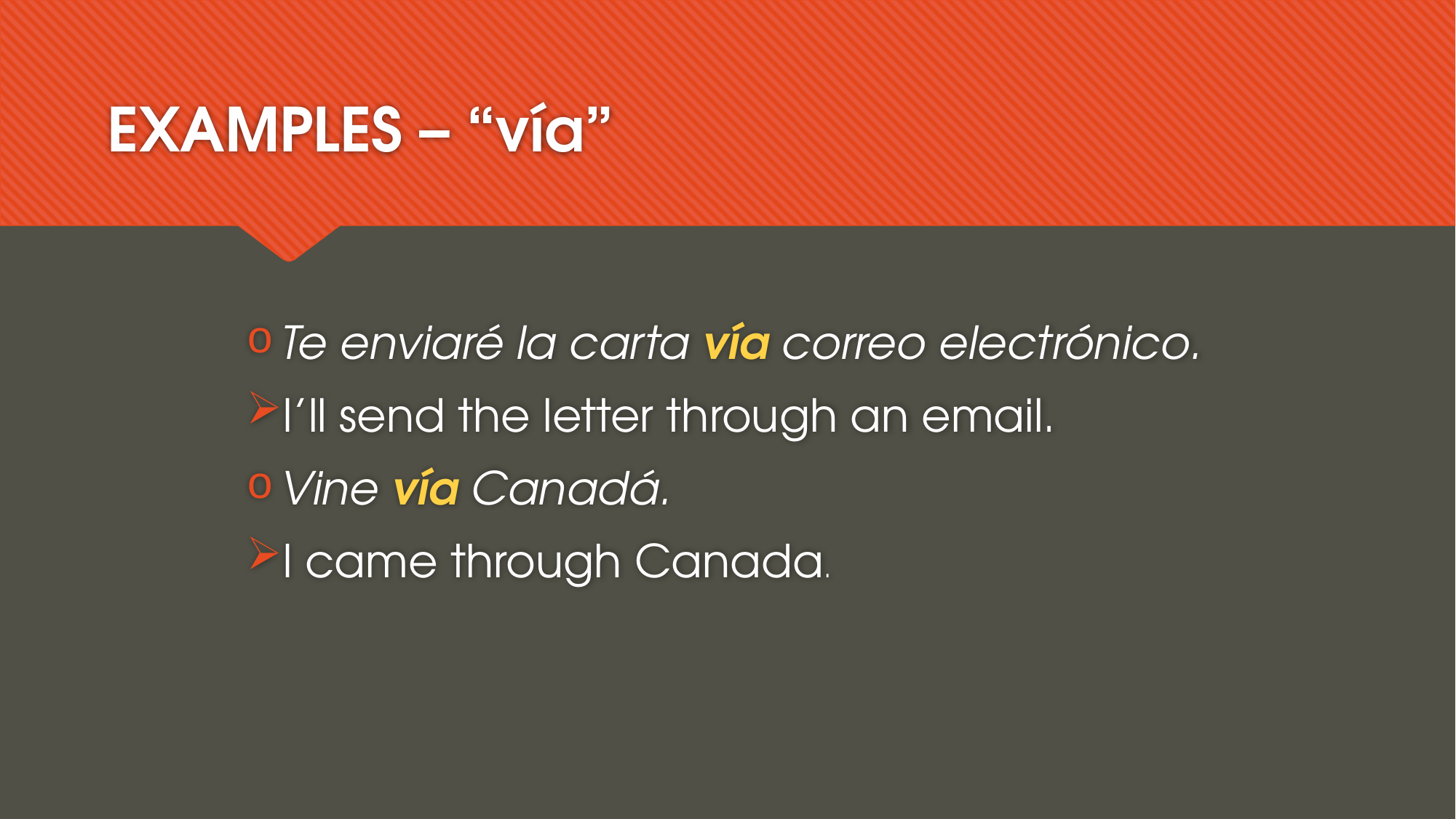

# EXAMPLES – “vía”
Te enviaré la carta vía correo electrónico.
I’ll send the letter through an email.
Vine vía Canadá.
I came through Canada.